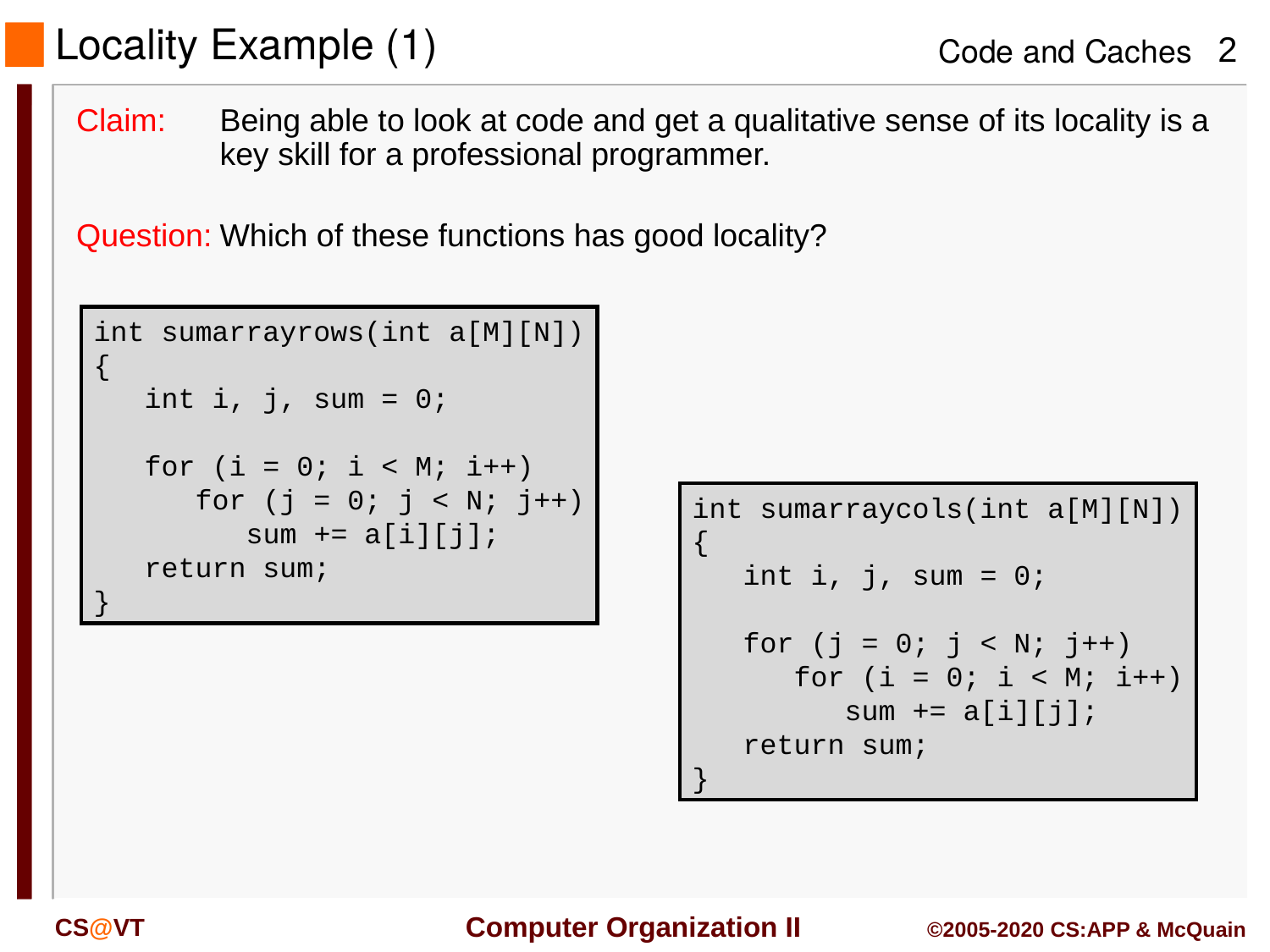

# Locality Example (1)
Claim:	Being able to look at code and get a qualitative sense of its locality is a key skill for a professional programmer.

Question:	Which of these functions has good locality?
int sumarrayrows(int a[M][N])
{
   int i, j, sum = 0;

   for (i = 0; i < M; i++)
      for (j = 0; j < N; j++)
         sum += a[i][j];
   return sum;
}
int sumarraycols(int a[M][N])
{
   int i, j, sum = 0;

   for (j = 0; j < N; j++)
      for (i = 0; i < M; i++)
         sum += a[i][j];
   return sum;
}